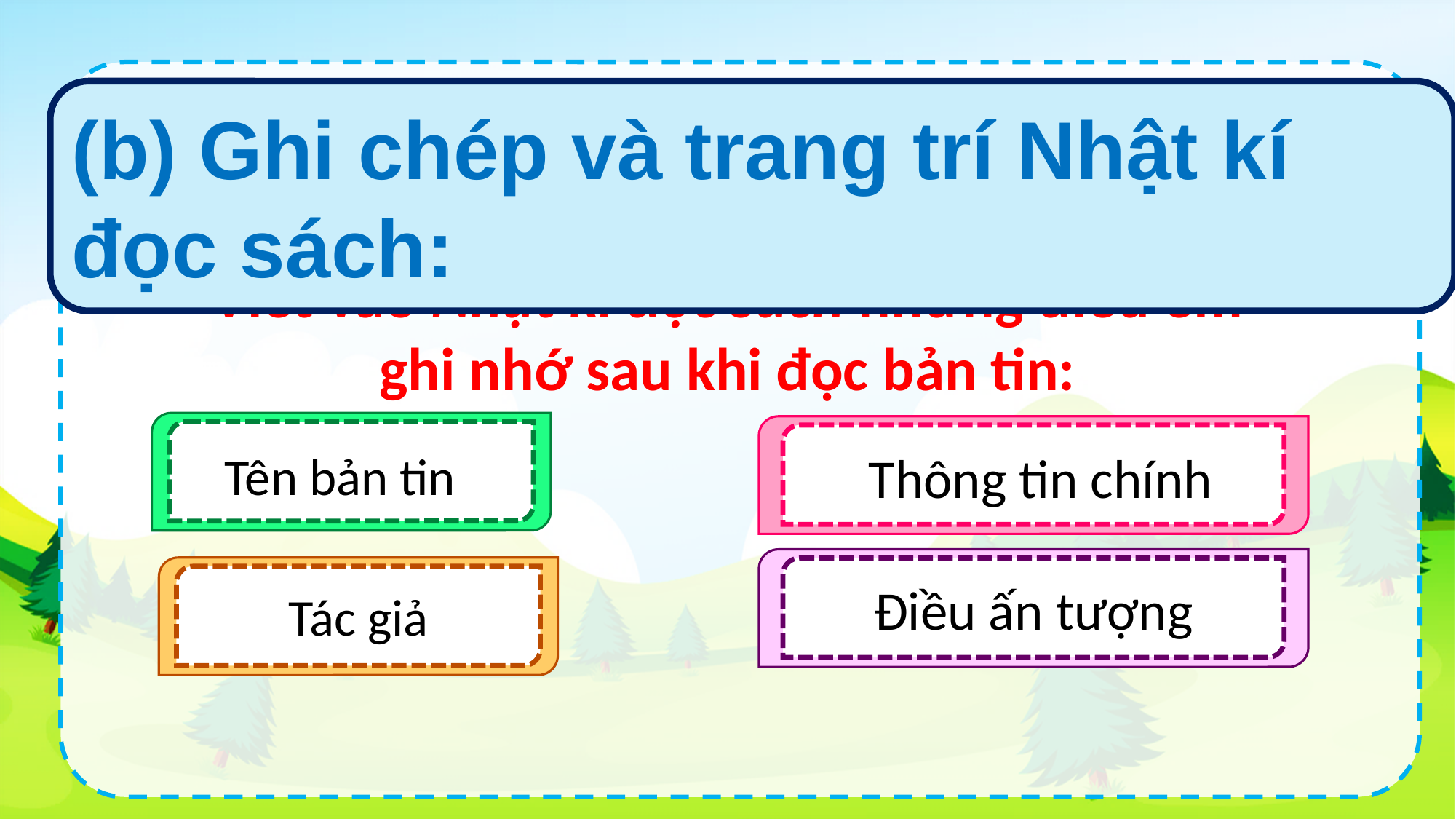

(b) Ghi chép và trang trí Nhật kí đọc sách:
Viết vào Nhật kí đọc sách những điều em ghi nhớ sau khi đọc bản tin:

Tên bản tin

Thông tin chính

Điều ấn tượng

Tác giả